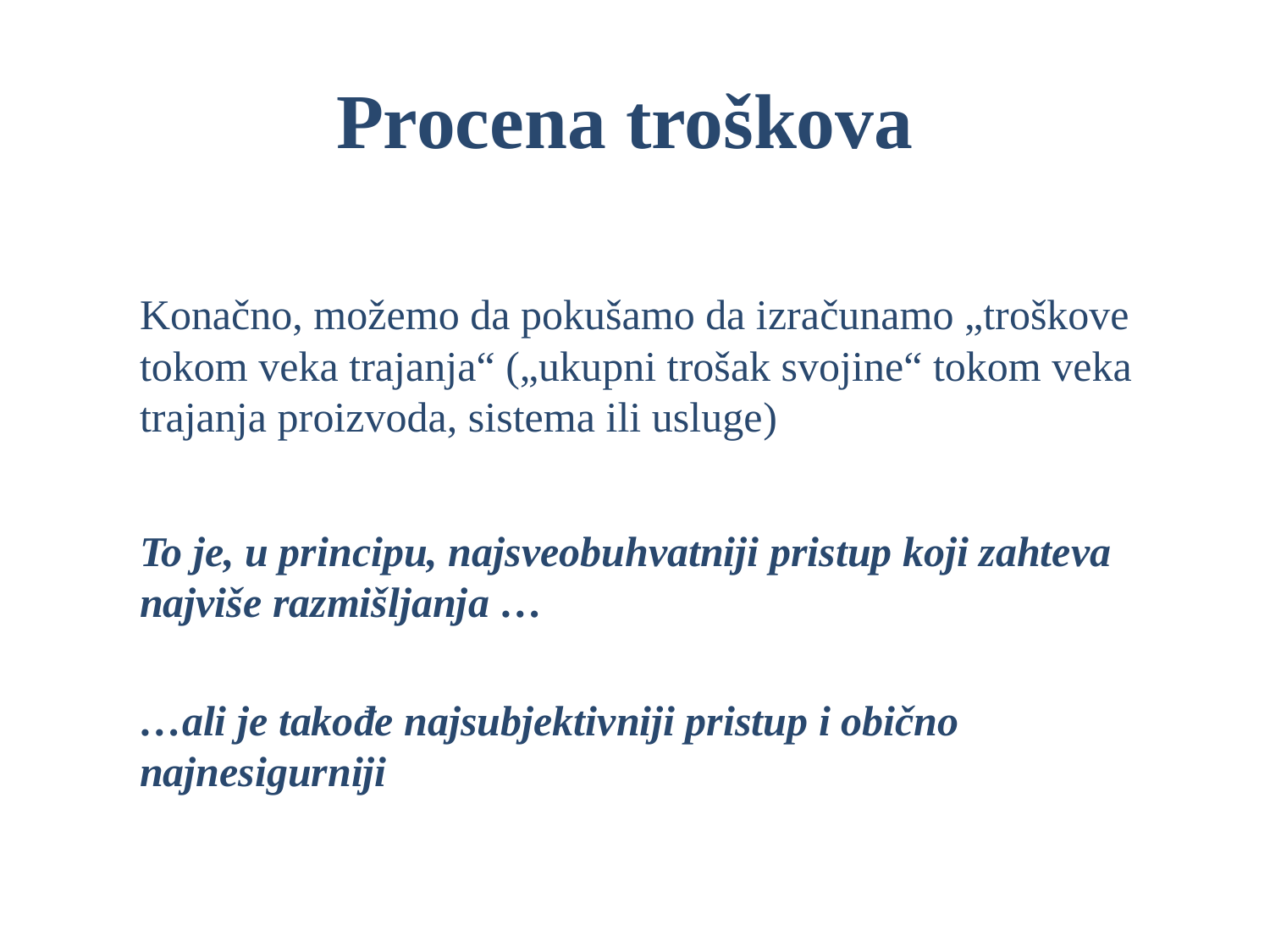

# Procena troškova

Konačno, možemo da pokušamo da izračunamo „troškove tokom veka trajanja“ („ukupni trošak svojine“ tokom veka trajanja proizvoda, sistema ili usluge)

To je, u principu, najsveobuhvatniji pristup koji zahteva najviše razmišljanja …

…ali je takođe najsubjektivniji pristup i obično najnesigurniji

35